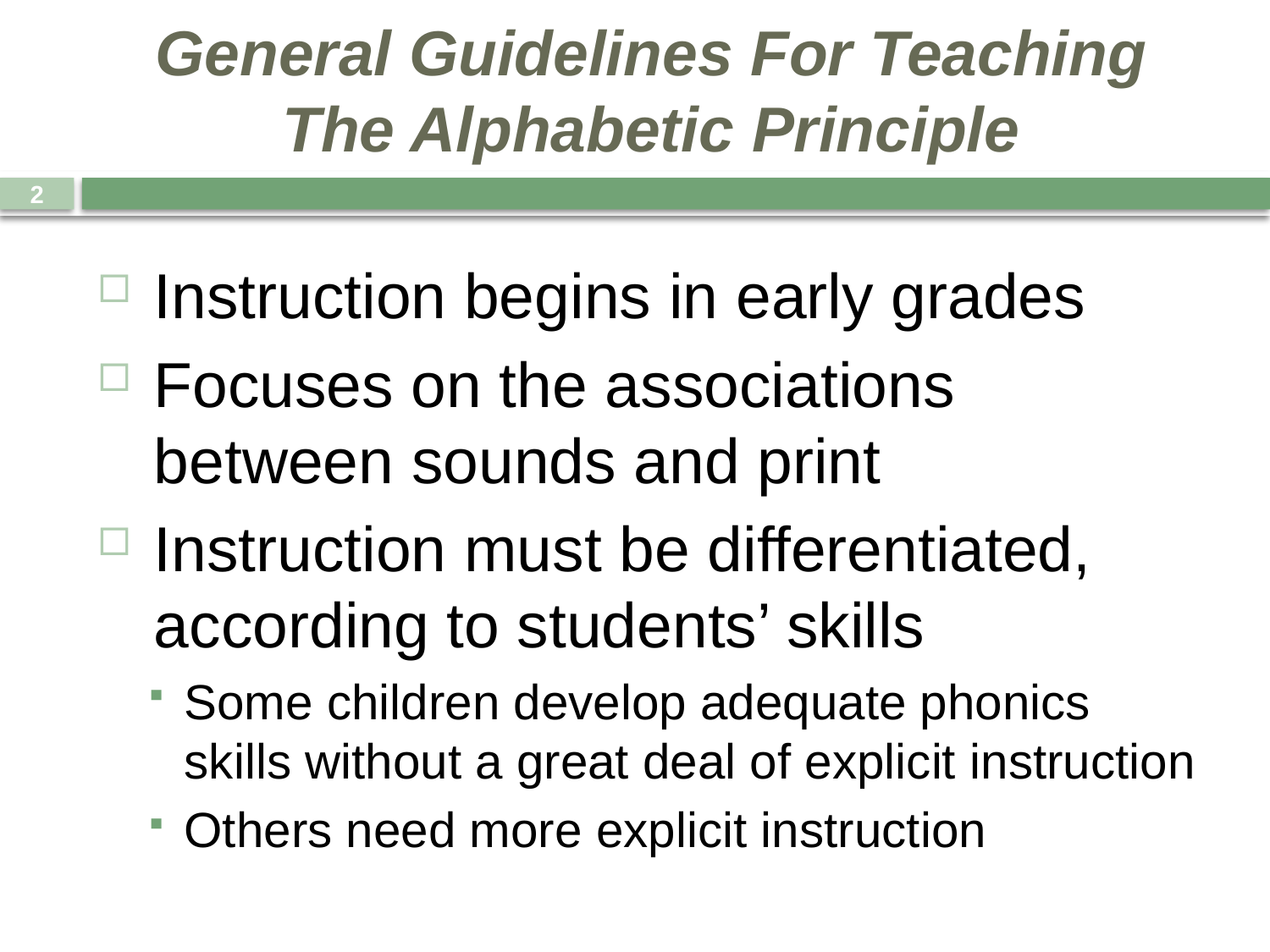

# General Guidelines For Teaching The Alphabetic Principle
2
Instruction begins in early grades
Focuses on the associations between sounds and print
Instruction must be differentiated, according to students’ skills
Some children develop adequate phonics skills without a great deal of explicit instruction
Others need more explicit instruction